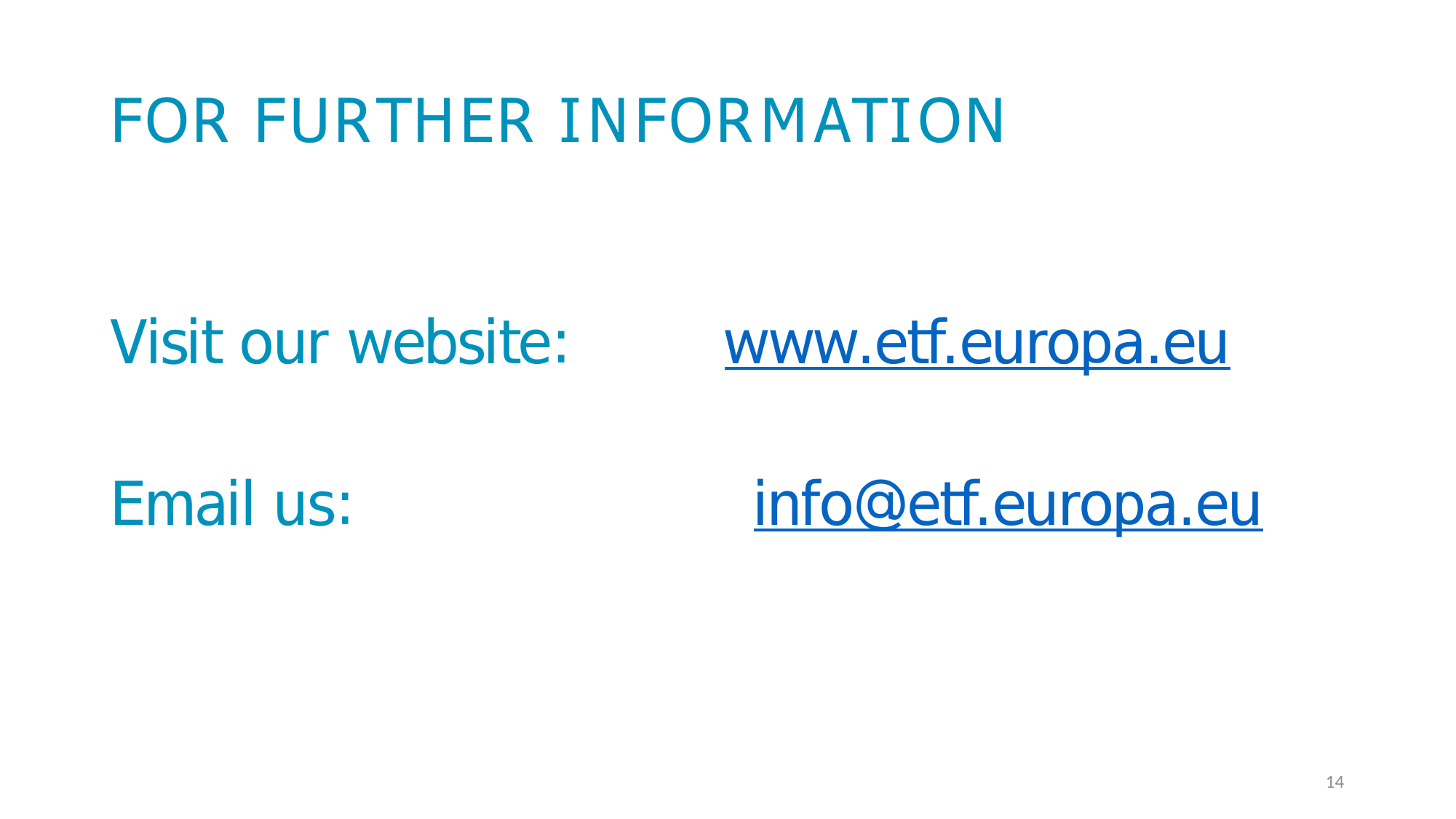

# FOR FURTHER INFORMATION

Visit our website:        www.etf.europa.eu

Email us:                     info@etf.europa.eu

14